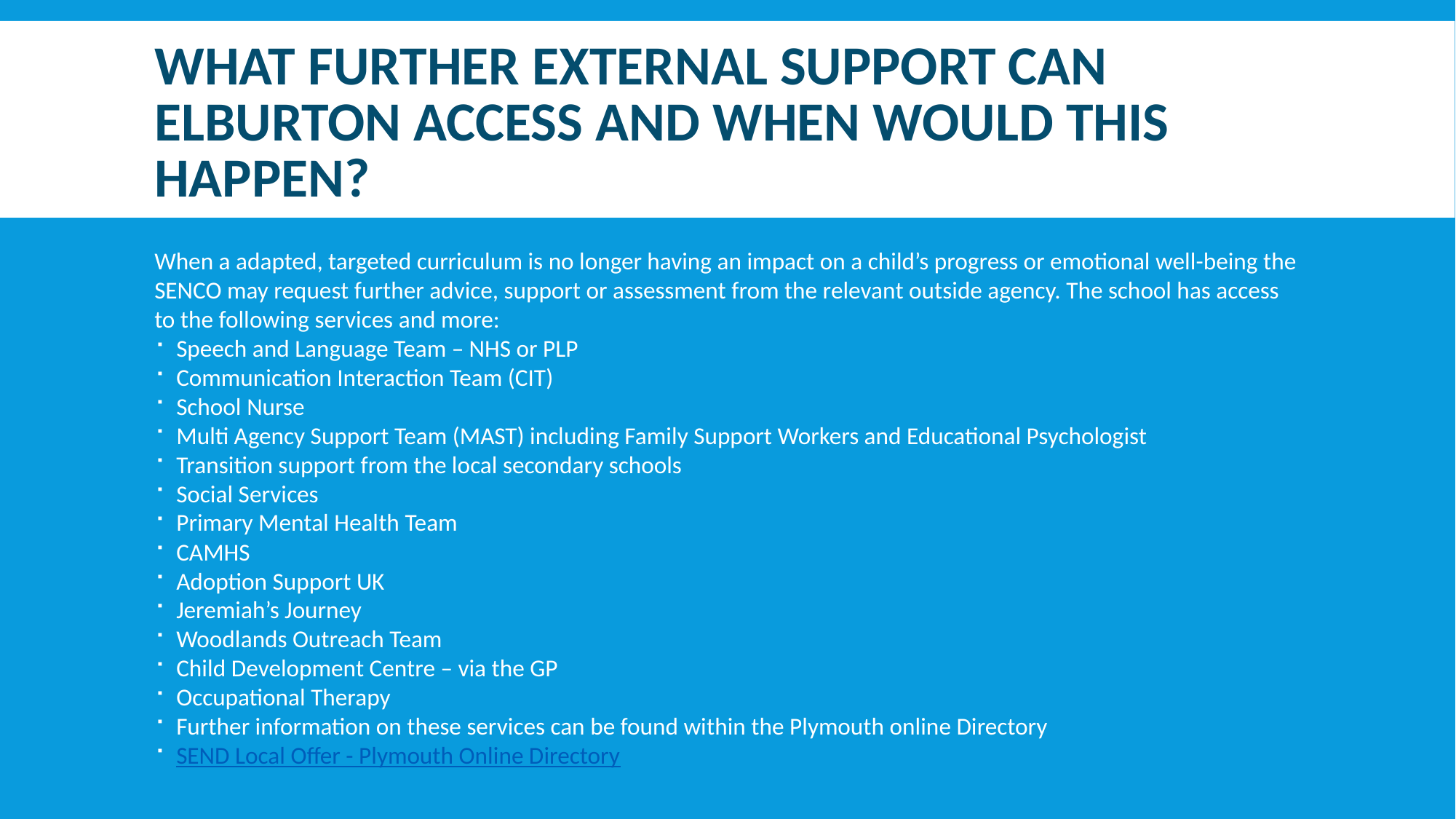

# What further external support can elburton access and when would this happen?
When a adapted, targeted curriculum is no longer having an impact on a child’s progress or emotional well-being the SENCO may request further advice, support or assessment from the relevant outside agency. The school has access to the following services and more:
Speech and Language Team – NHS or PLP
Communication Interaction Team (CIT)
School Nurse
Multi Agency Support Team (MAST) including Family Support Workers and Educational Psychologist
Transition support from the local secondary schools
Social Services
Primary Mental Health Team
CAMHS
Adoption Support UK
Jeremiah’s Journey
Woodlands Outreach Team
Child Development Centre – via the GP
Occupational Therapy
Further information on these services can be found within the Plymouth online Directory
SEND Local Offer - Plymouth Online Directory